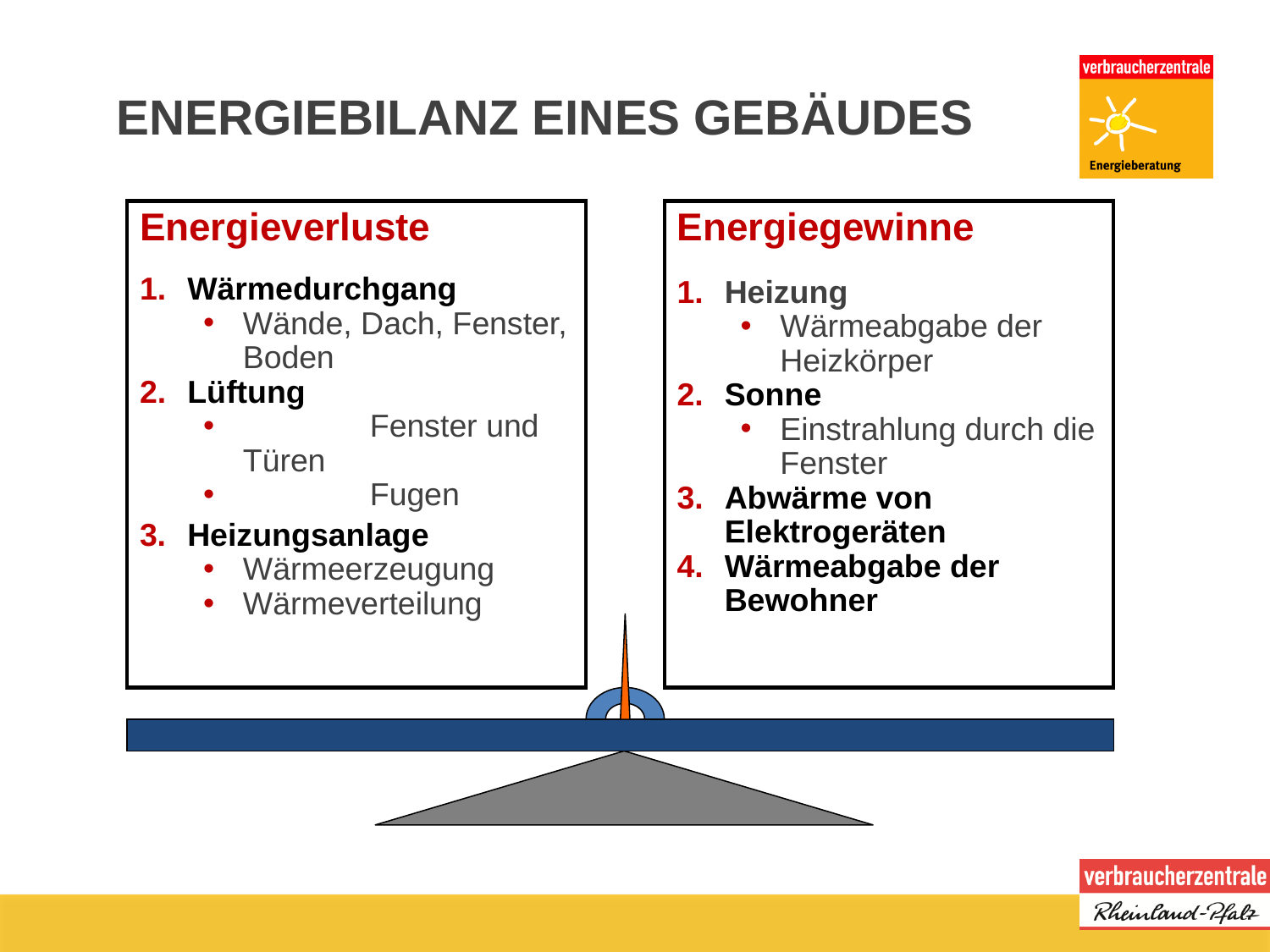

# ENERGIEBILANZ EINES GEBÄUDES
Energieverluste
Wärmedurchgang
Wände, Dach, Fenster, Boden
Lüftung
	Fenster und Türen
	Fugen
3.	Heizungsanlage
Wärmeerzeugung
Wärmeverteilung

Energiegewinne
Heizung
Wärmeabgabe der Heizkörper
Sonne
Einstrahlung durch die Fenster
Abwärme von Elektrogeräten
Wärmeabgabe der Bewohner